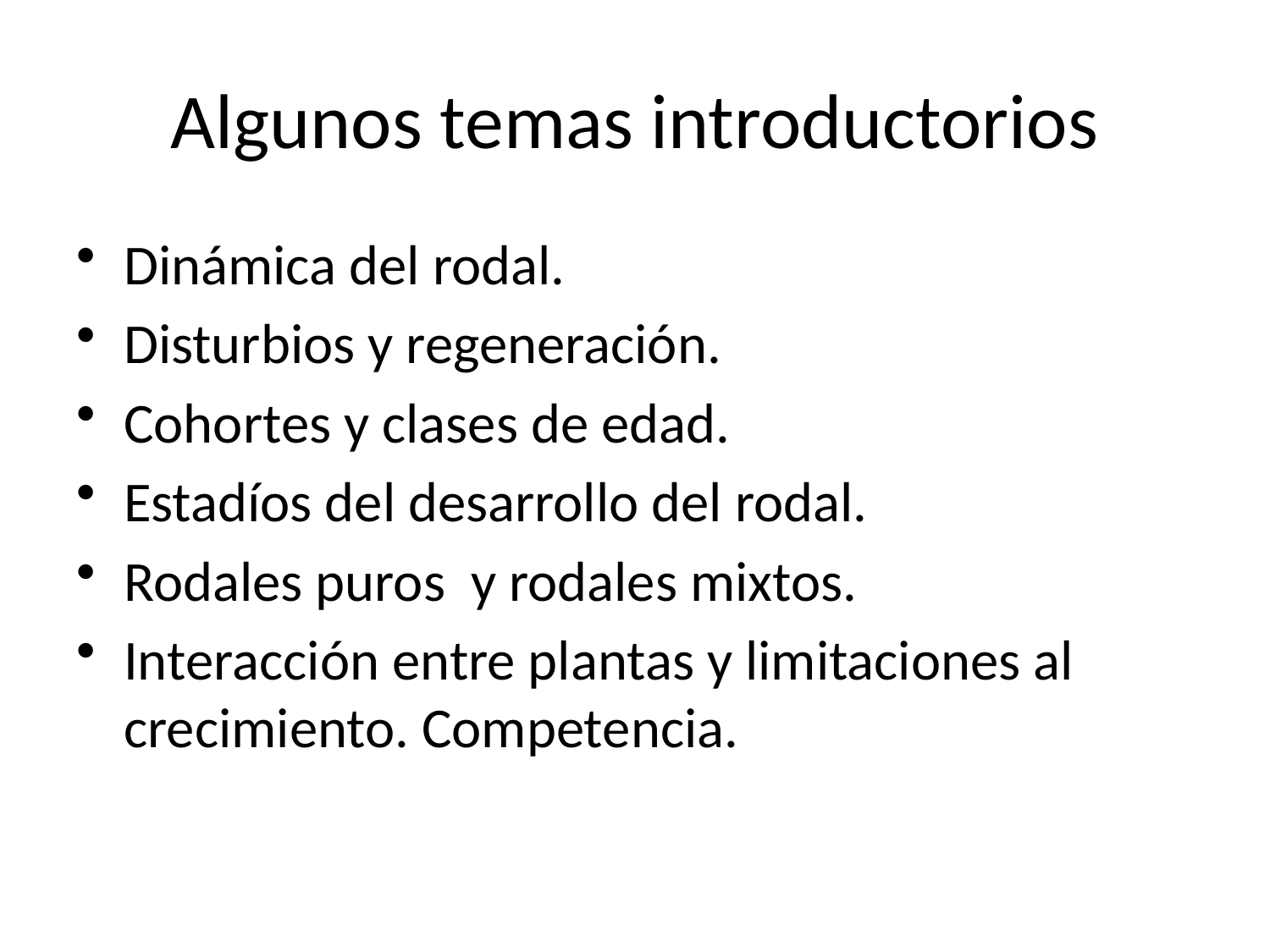

# Algunos temas introductorios
Dinámica del rodal.
Disturbios y regeneración.
Cohortes y clases de edad.
Estadíos del desarrollo del rodal.
Rodales puros  y rodales mixtos.
Interacción entre plantas y limitaciones al crecimiento. Competencia.